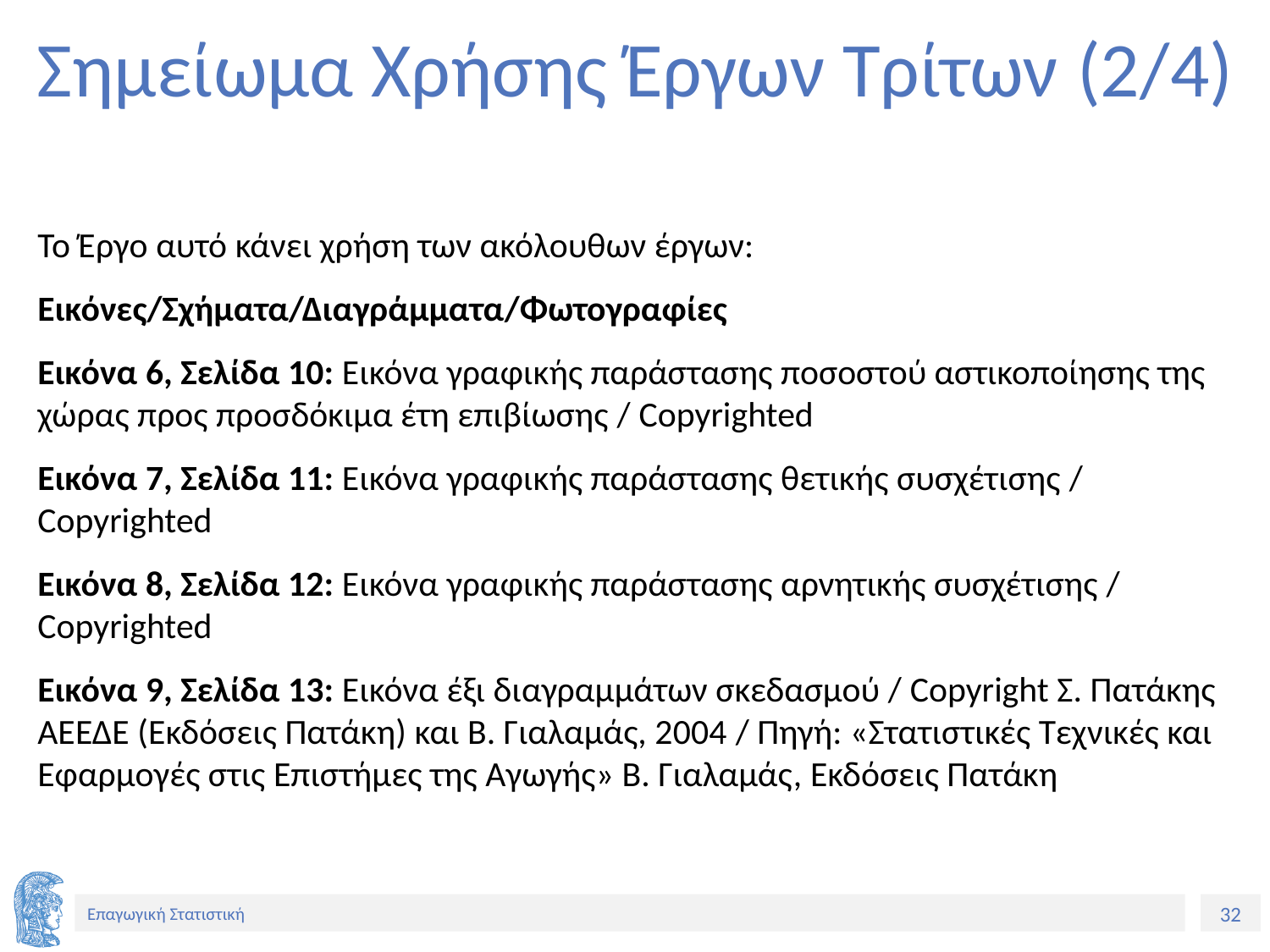

# Σημείωμα Χρήσης Έργων Τρίτων (2/4)
Το Έργο αυτό κάνει χρήση των ακόλουθων έργων:
Εικόνες/Σχήματα/Διαγράμματα/Φωτογραφίες
Εικόνα 6, Σελίδα 10: Εικόνα γραφικής παράστασης ποσοστού αστικοποίησης της χώρας προς προσδόκιμα έτη επιβίωσης / Copyrighted
Εικόνα 7, Σελίδα 11: Εικόνα γραφικής παράστασης θετικής συσχέτισης / Copyrighted
Εικόνα 8, Σελίδα 12: Εικόνα γραφικής παράστασης αρνητικής συσχέτισης / Copyrighted
Εικόνα 9, Σελίδα 13: Εικόνα έξι διαγραμμάτων σκεδασμού / Copyright Σ. Πατάκης ΑΕΕΔΕ (Εκδόσεις Πατάκη) και Β. Γιαλαμάς, 2004 / Πηγή: «Στατιστικές Τεχνικές και Εφαρμογές στις Επιστήμες της Αγωγής» Β. Γιαλαμάς, Εκδόσεις Πατάκη